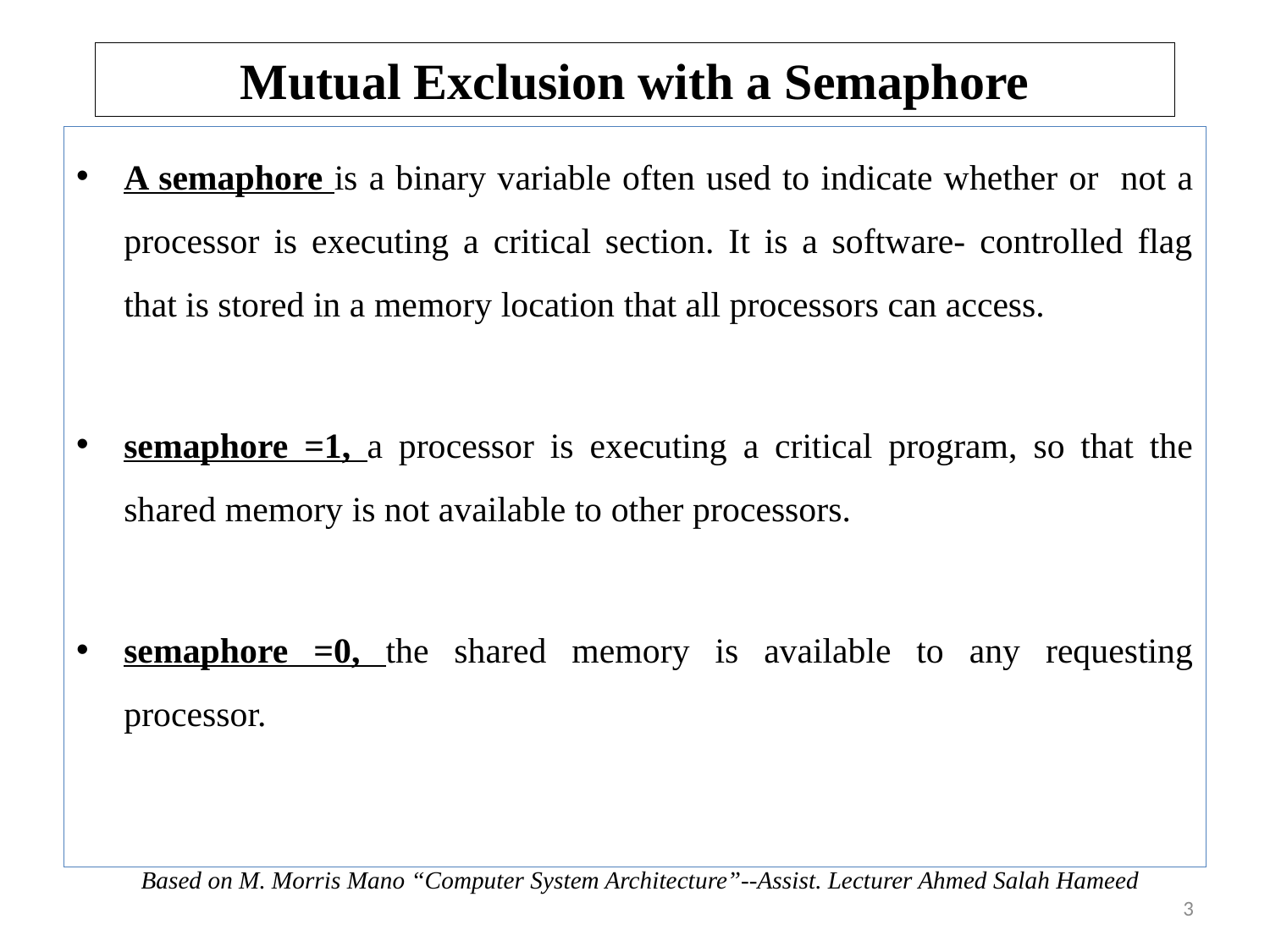

# Mutual Exclusion with a Semaphore
A semaphore is a binary variable often used to indicate whether or  not a processor is executing a critical section. It is a software- controlled flag that is stored in a memory location that all processors can access.

semaphore =1, a processor is executing a critical program, so that the shared memory is not available to other processors.

semaphore =0, the shared memory is available to any requesting processor.
Based on M. Morris Mano “Computer System Architecture”--Assist. Lecturer Ahmed Salah Hameed
3